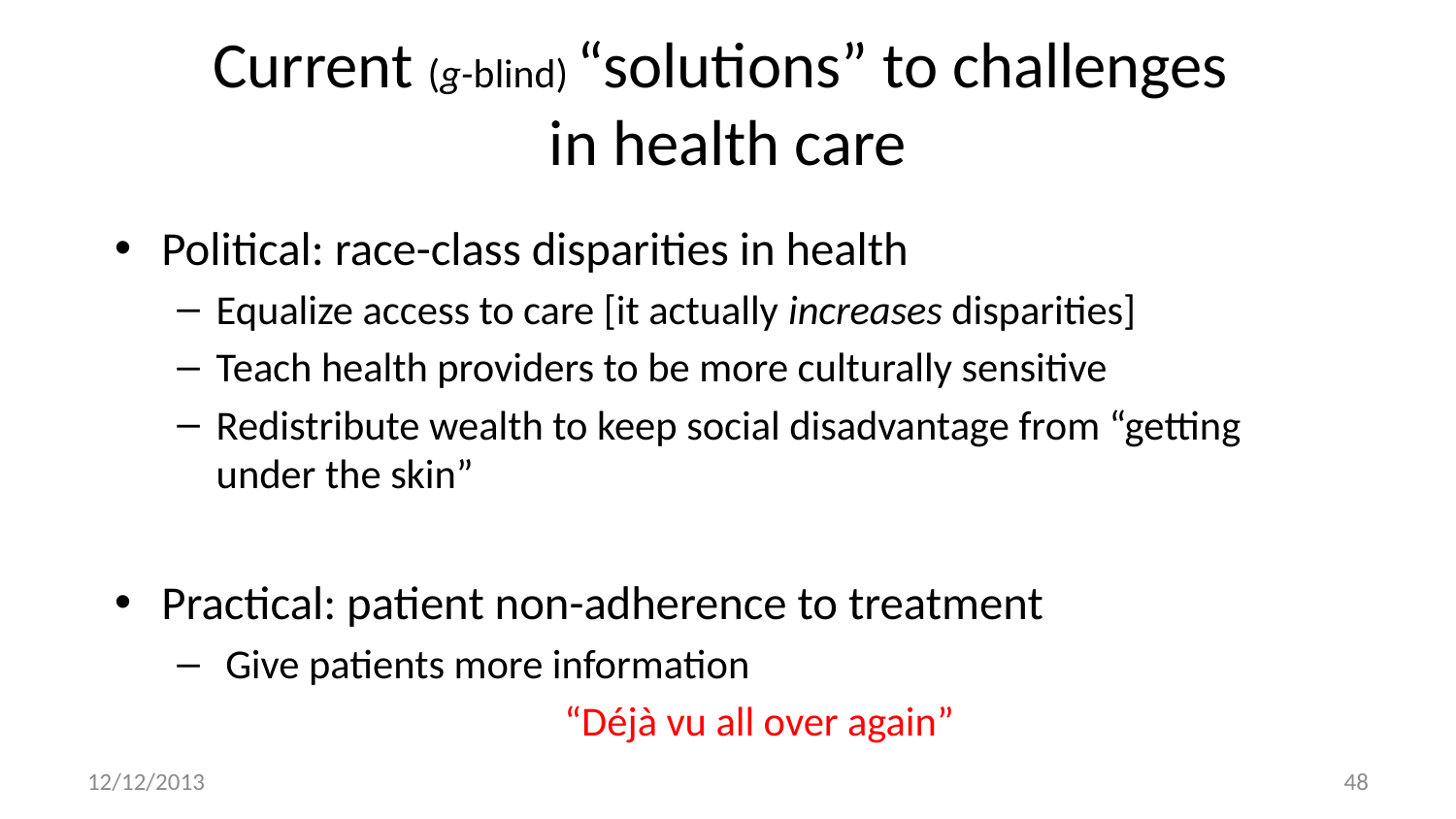

# Current (g-blind) “solutions” to challenges in health care
Political: race-class disparities in health
Equalize access to care [it actually increases disparities]
Teach health providers to be more culturally sensitive
Redistribute wealth to keep social disadvantage from “getting under the skin”

Practical: patient non-adherence to treatment
 Give patients more information
“Déjà vu all over again”
12/12/2013
48